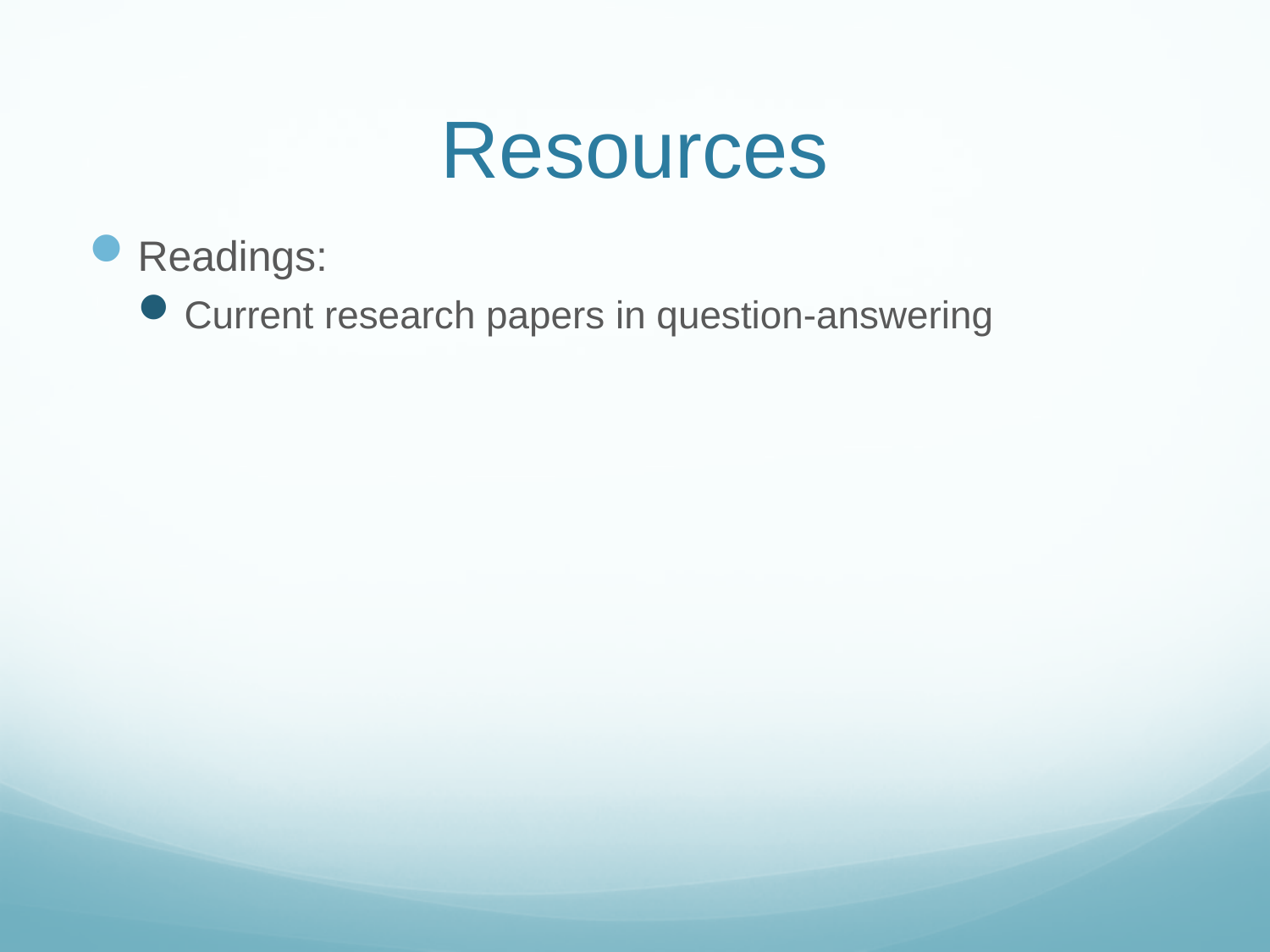

# Resources
Readings:
Current research papers in question-answering